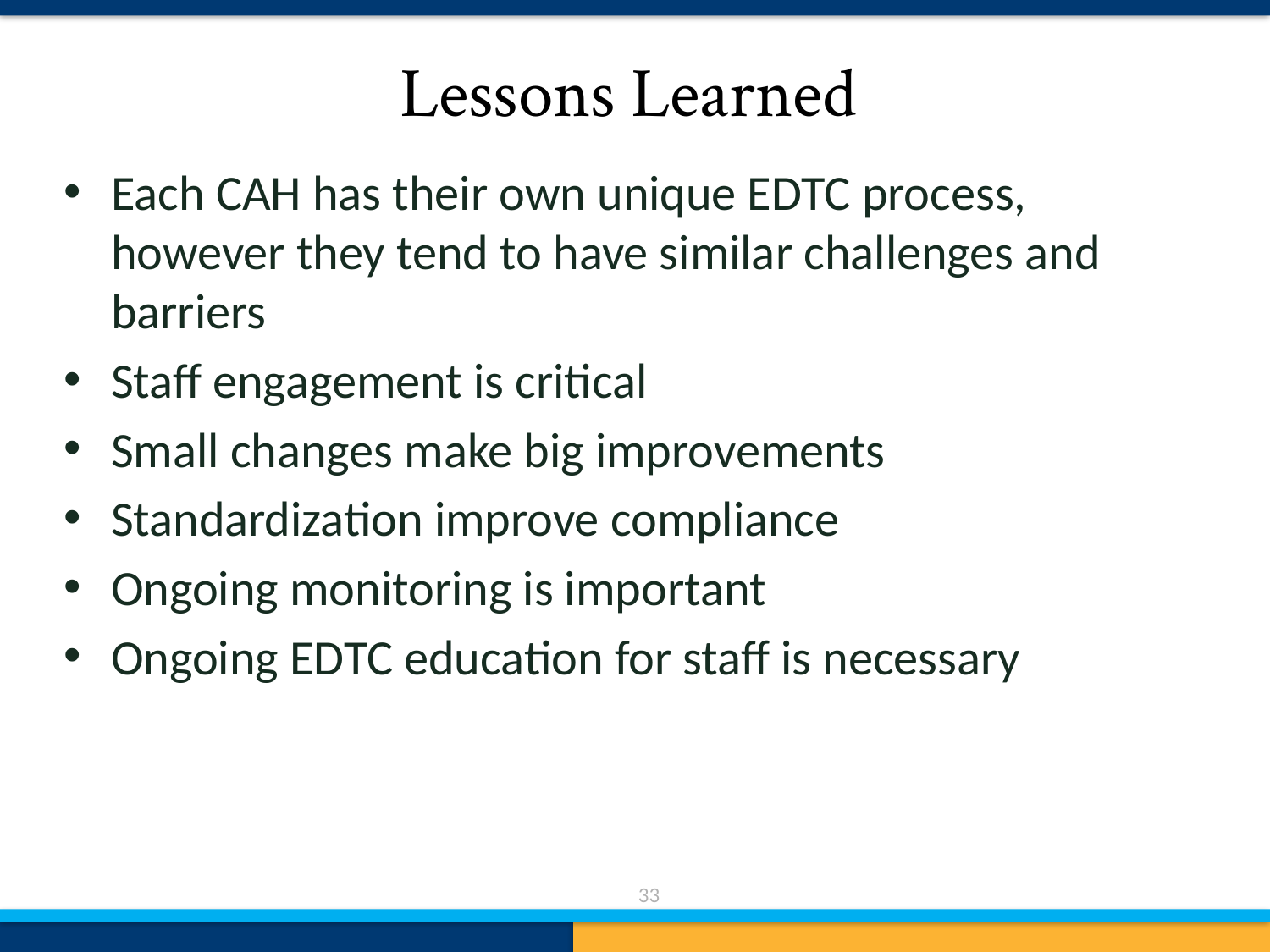

# Lessons Learned
Each CAH has their own unique EDTC process, however they tend to have similar challenges and barriers
Staff engagement is critical
Small changes make big improvements
Standardization improve compliance
Ongoing monitoring is important
Ongoing EDTC education for staff is necessary

33